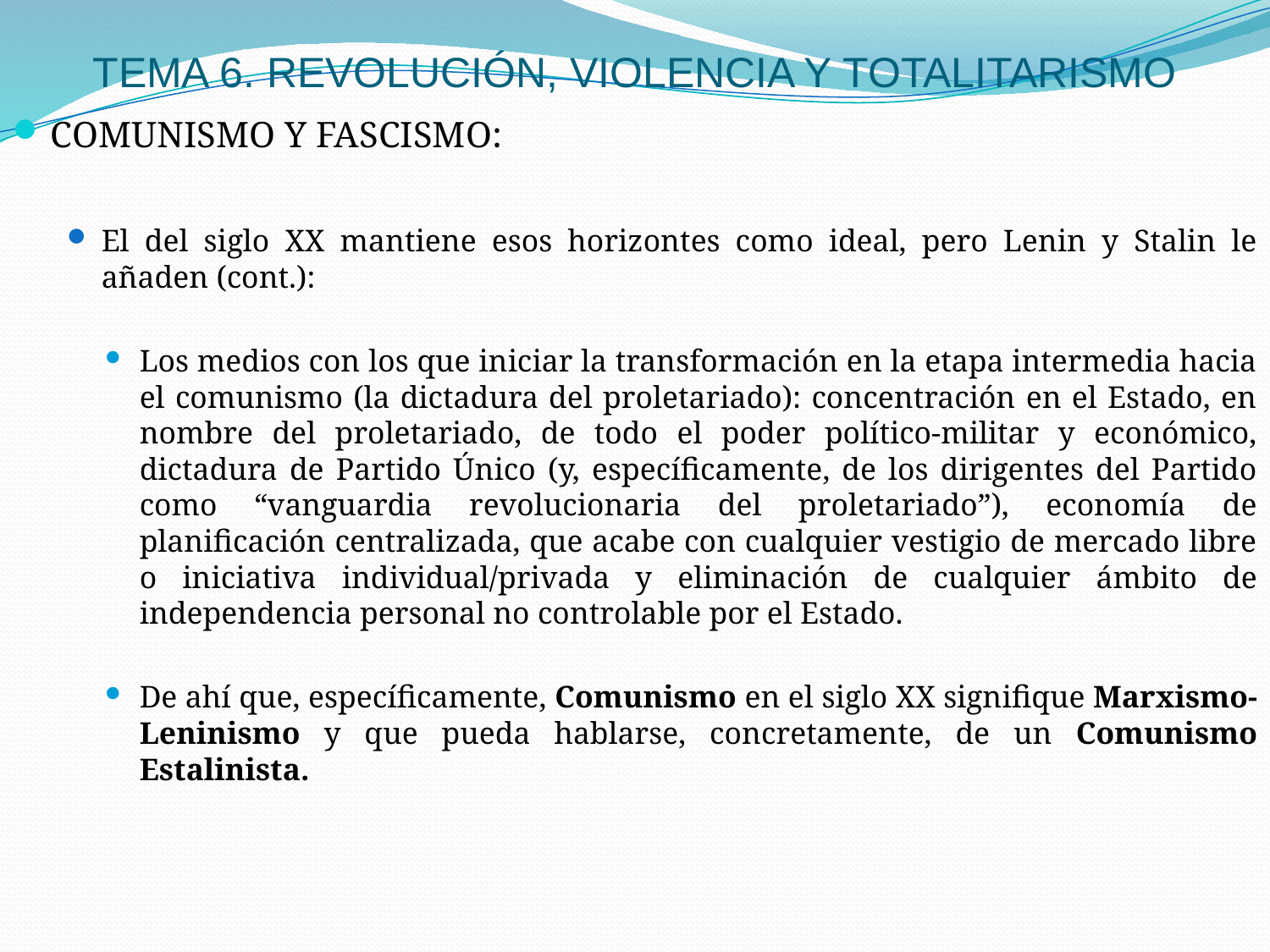

# TEMA 6. REVOLUCIÓN, VIOLENCIA Y TOTALITARISMO
COMUNISMO Y FASCISMO:

El del siglo XX mantiene esos horizontes como ideal, pero Lenin y Stalin le añaden (cont.):

Los medios con los que iniciar la transformación en la etapa intermedia hacia el comunismo (la dictadura del proletariado): concentración en el Estado, en nombre del proletariado, de todo el poder político-militar y económico, dictadura de Partido Único (y, específicamente, de los dirigentes del Partido como “vanguardia revolucionaria del proletariado”), economía de planificación centralizada, que acabe con cualquier vestigio de mercado libre o iniciativa individual/privada y eliminación de cualquier ámbito de independencia personal no controlable por el Estado.

De ahí que, específicamente, Comunismo en el siglo XX signifique Marxismo-Leninismo y que pueda hablarse, concretamente, de un Comunismo Estalinista.